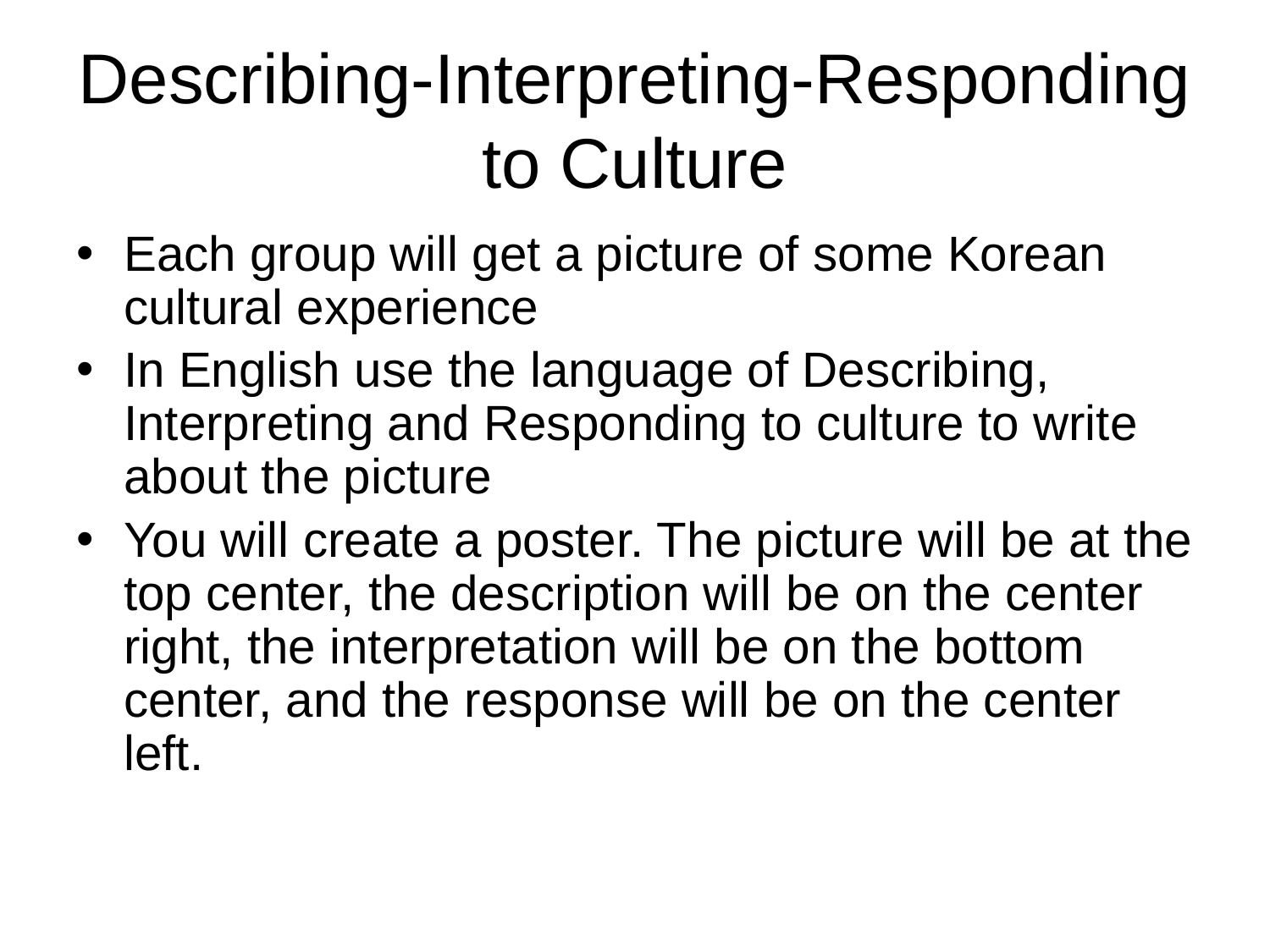

# Describing-Interpreting-Responding to Culture
Each group will get a picture of some Korean cultural experience
In English use the language of Describing, Interpreting and Responding to culture to write about the picture
You will create a poster. The picture will be at the top center, the description will be on the center right, the interpretation will be on the bottom center, and the response will be on the center left.